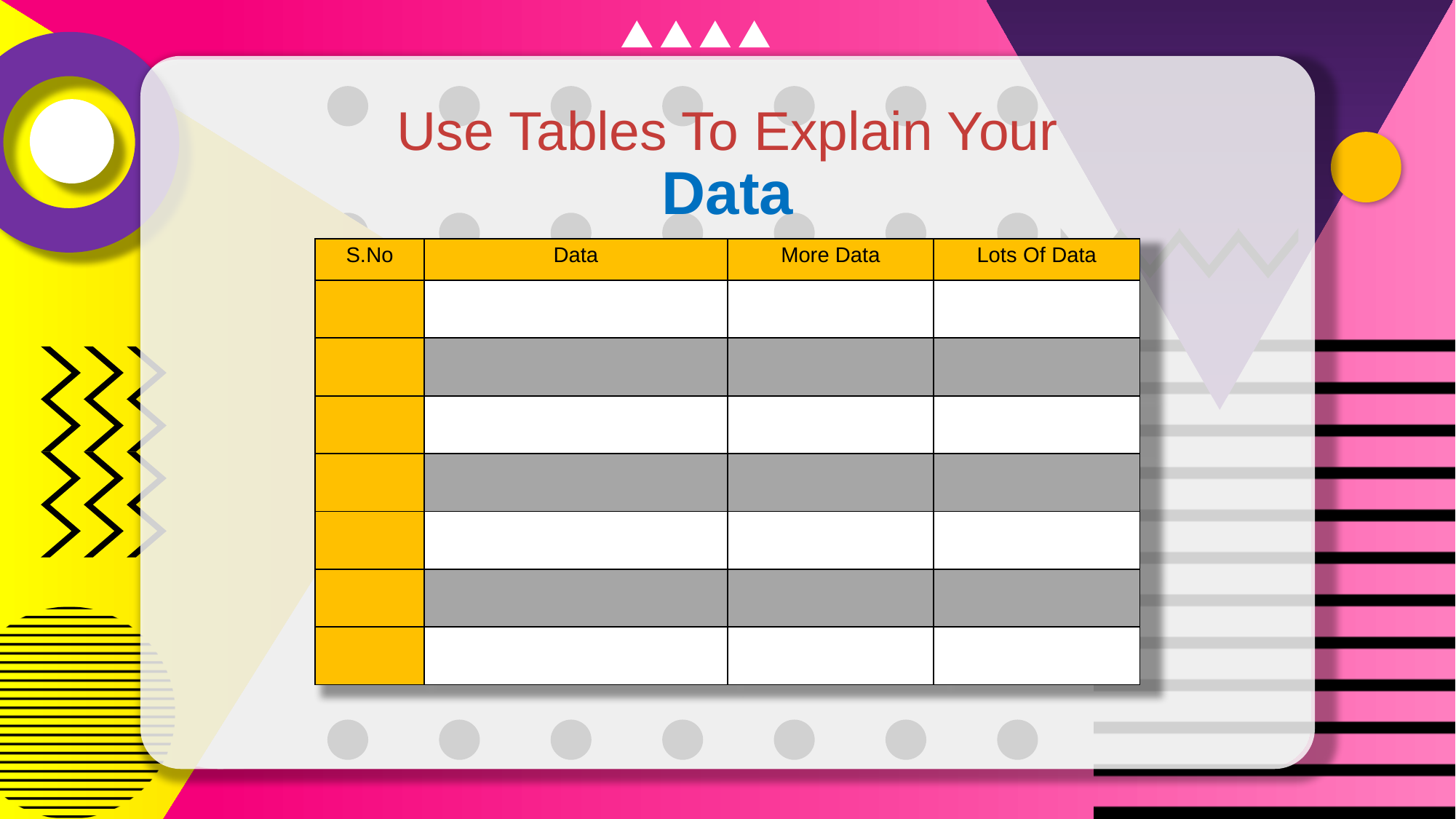

Use Tables To Explain Your Data
Slidehood.com
| S.No | Data | More Data | Lots Of Data |
| --- | --- | --- | --- |
|  |  |  |  |
|  |  |  |  |
|  |  |  |  |
|  |  |  |  |
|  |  |  |  |
|  |  |  |  |
|  |  |  |  |